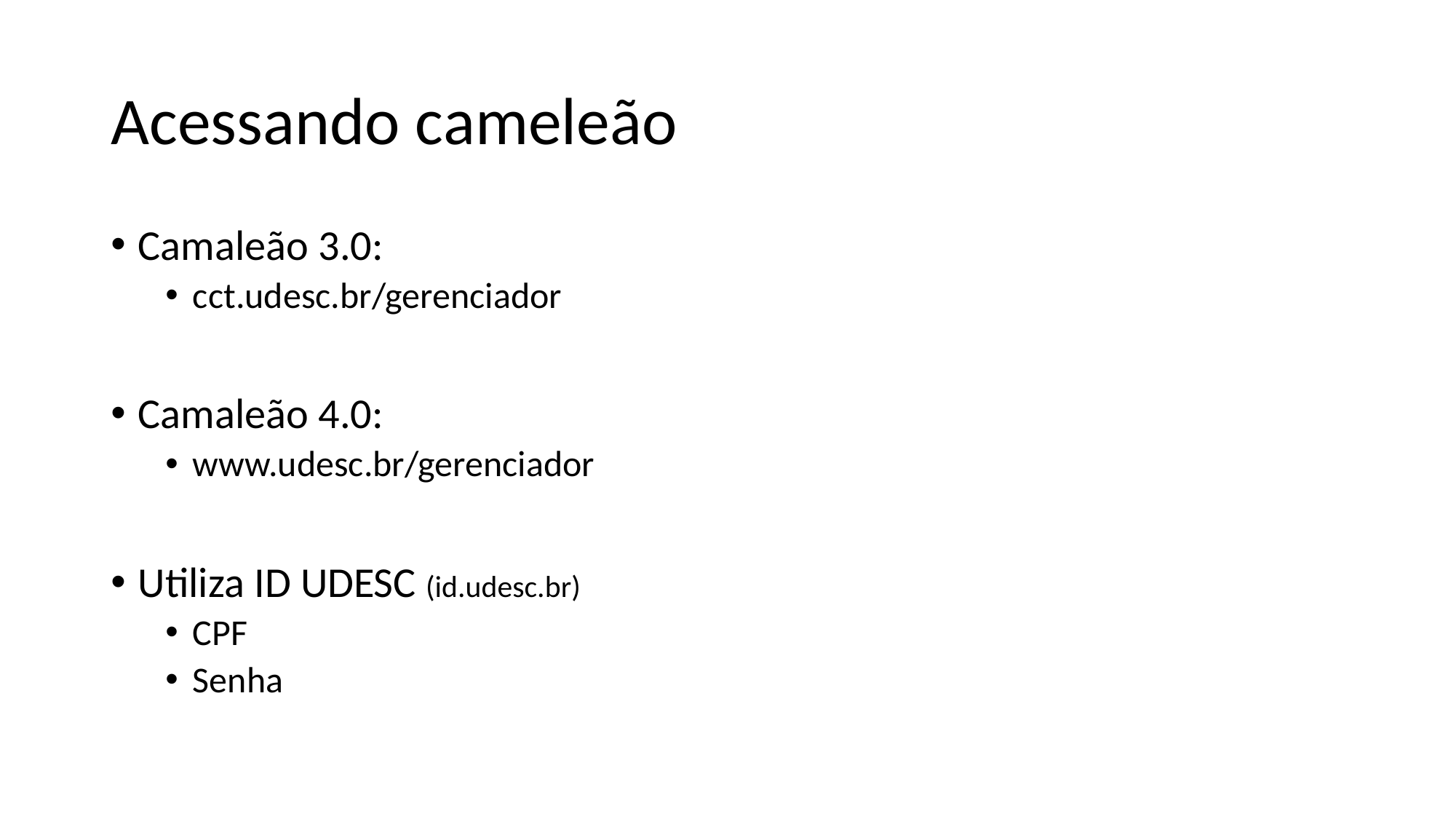

# Acessando cameleão
Camaleão 3.0:
cct.udesc.br/gerenciador

Camaleão 4.0:
www.udesc.br/gerenciador

Utiliza ID UDESC (id.udesc.br)
CPF
Senha